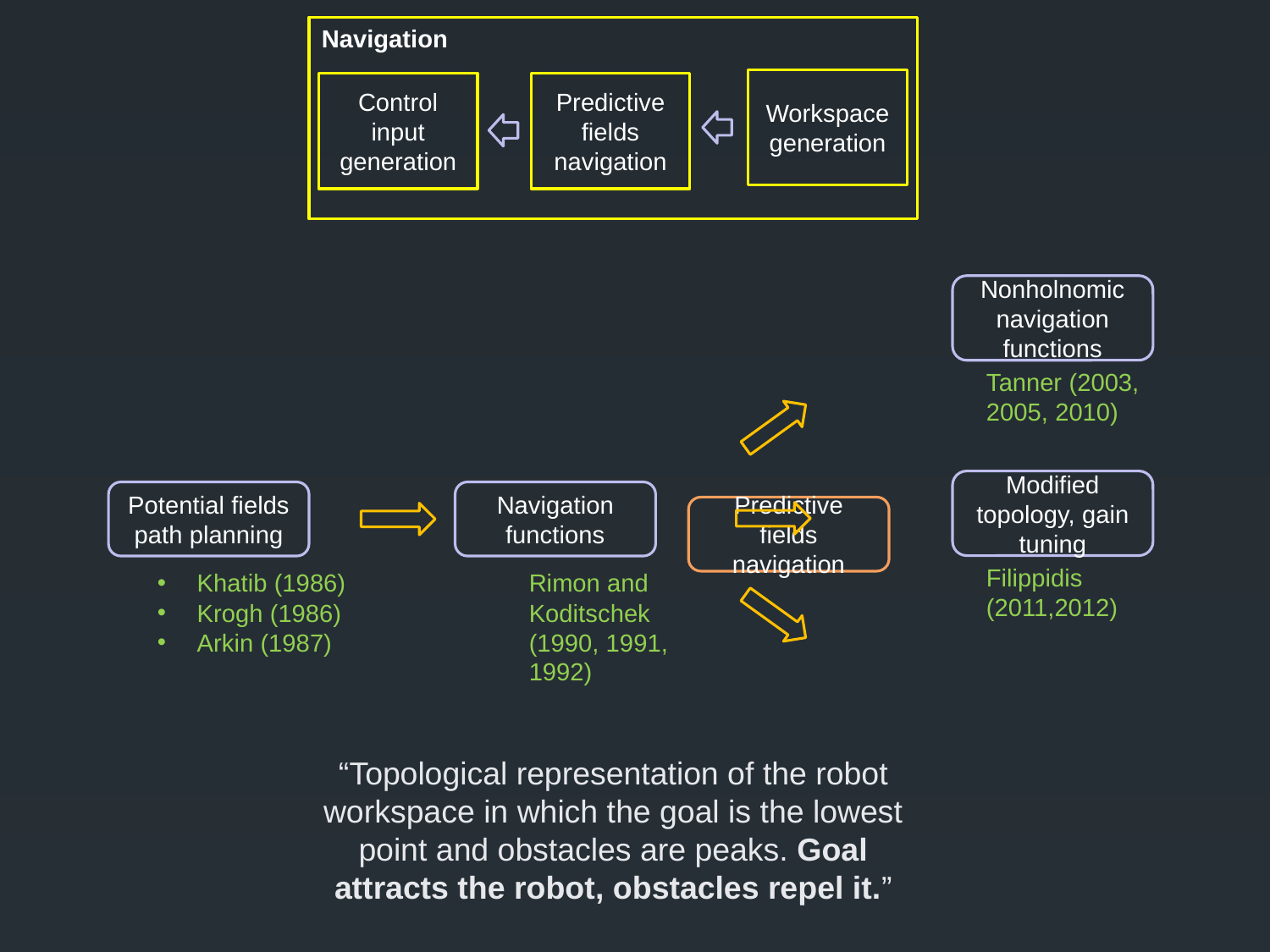

Navigation
Workspace generation
Control input generation
Predictive fields navigation

Nonholnomic navigation functions
Tanner (2003, 2005, 2010)

Modified topology, gain tuning
Potential fields path planning
Navigation functions
Predictive fields navigation

Filippidis (2011,2012)
Khatib (1986)
Krogh (1986)
Arkin (1987)

Rimon and Koditschek (1990, 1991, 1992)

“Topological representation of the robot workspace in which the goal is the lowest point and obstacles are peaks. Goal attracts the robot, obstacles repel it.”